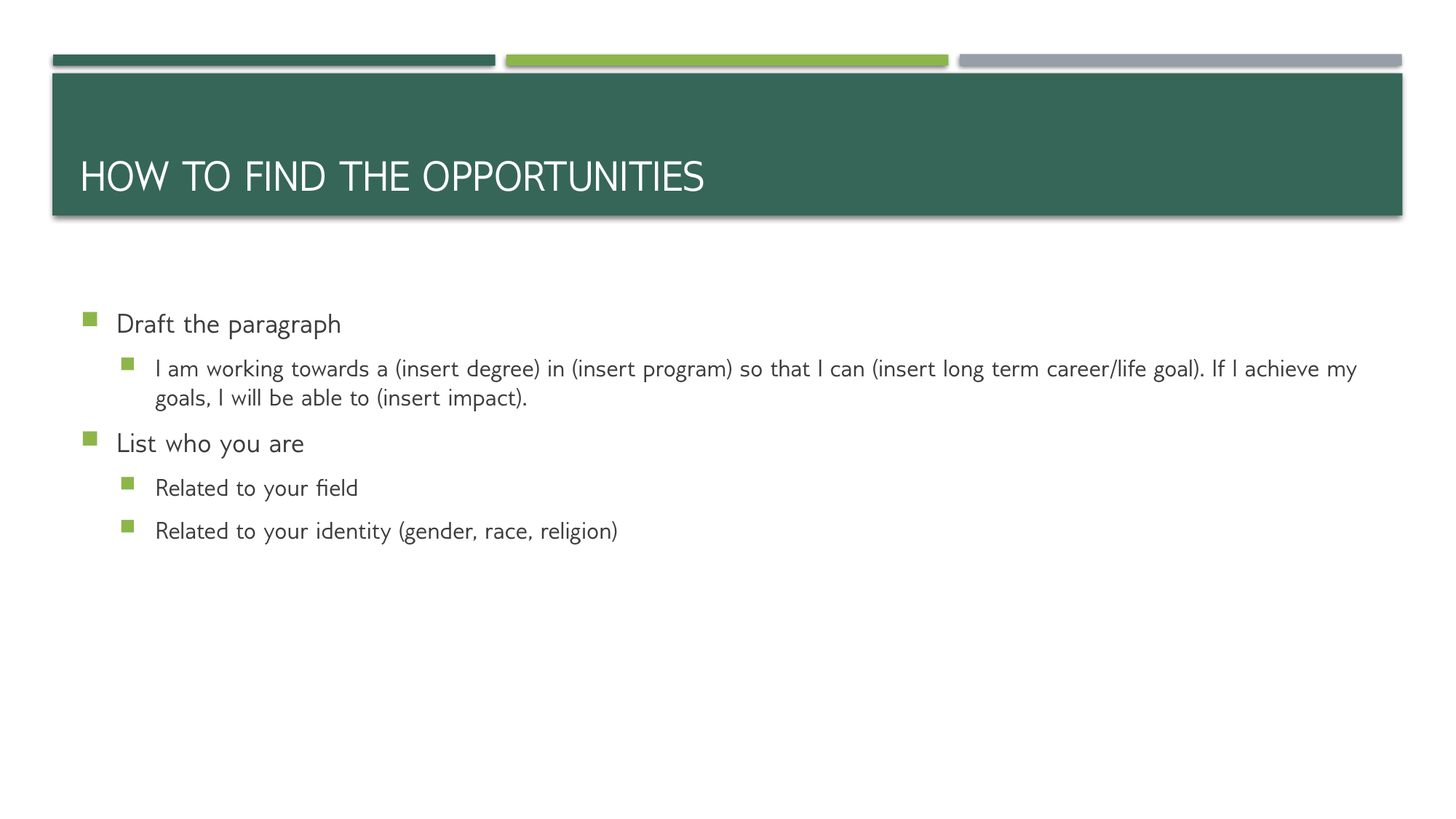

# How to find the opportunities
Draft the paragraph
I am working towards a (insert degree) in (insert program) so that I can (insert long term career/life goal). If I achieve my goals, I will be able to (insert impact).
List who you are
Related to your field
Related to your identity (gender, race, religion)